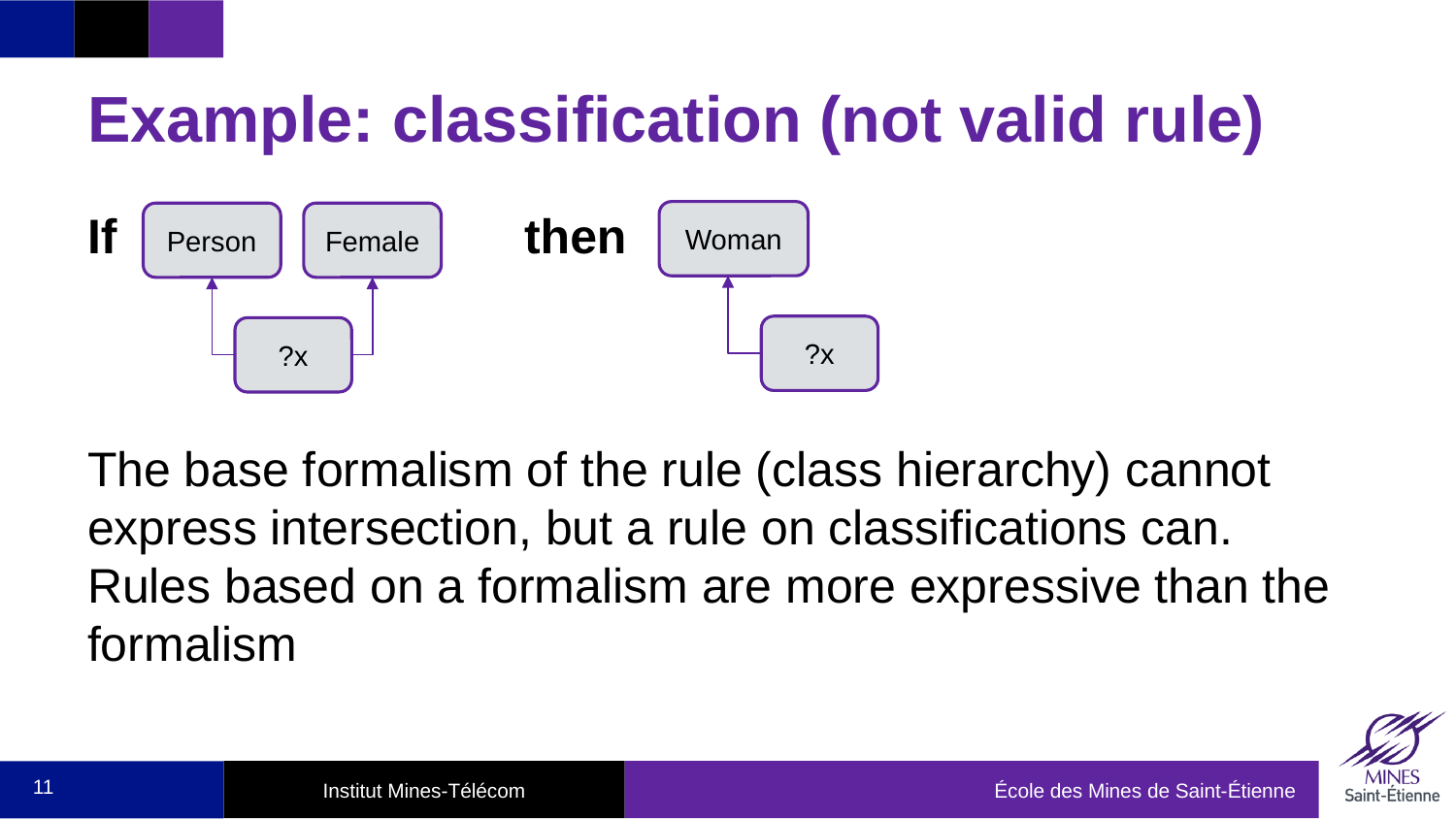

# Example: classification (not valid rule)
If			then

The base formalism of the rule (class hierarchy) cannot express intersection, but a rule on classifications can.
Rules based on a formalism are more expressive than the formalism
Woman
Person
Female
?x
?x
11